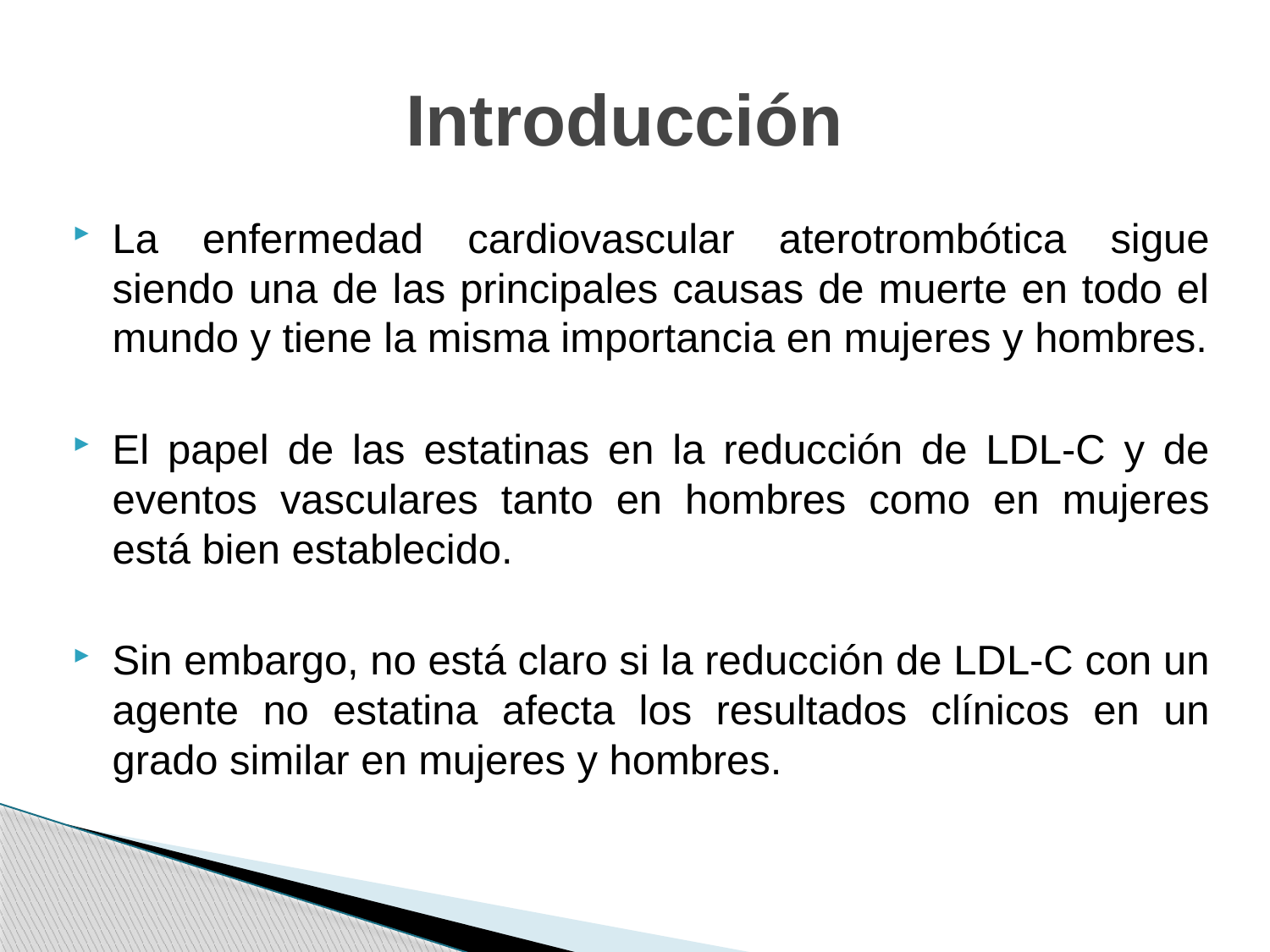

# Introducción
La enfermedad cardiovascular aterotrombótica sigue siendo una de las principales causas de muerte en todo el mundo y tiene la misma importancia en mujeres y hombres.

El papel de las estatinas en la reducción de LDL-C y de eventos vasculares tanto en hombres como en mujeres está bien establecido.

Sin embargo, no está claro si la reducción de LDL-C con un agente no estatina afecta los resultados clínicos en un grado similar en mujeres y hombres.